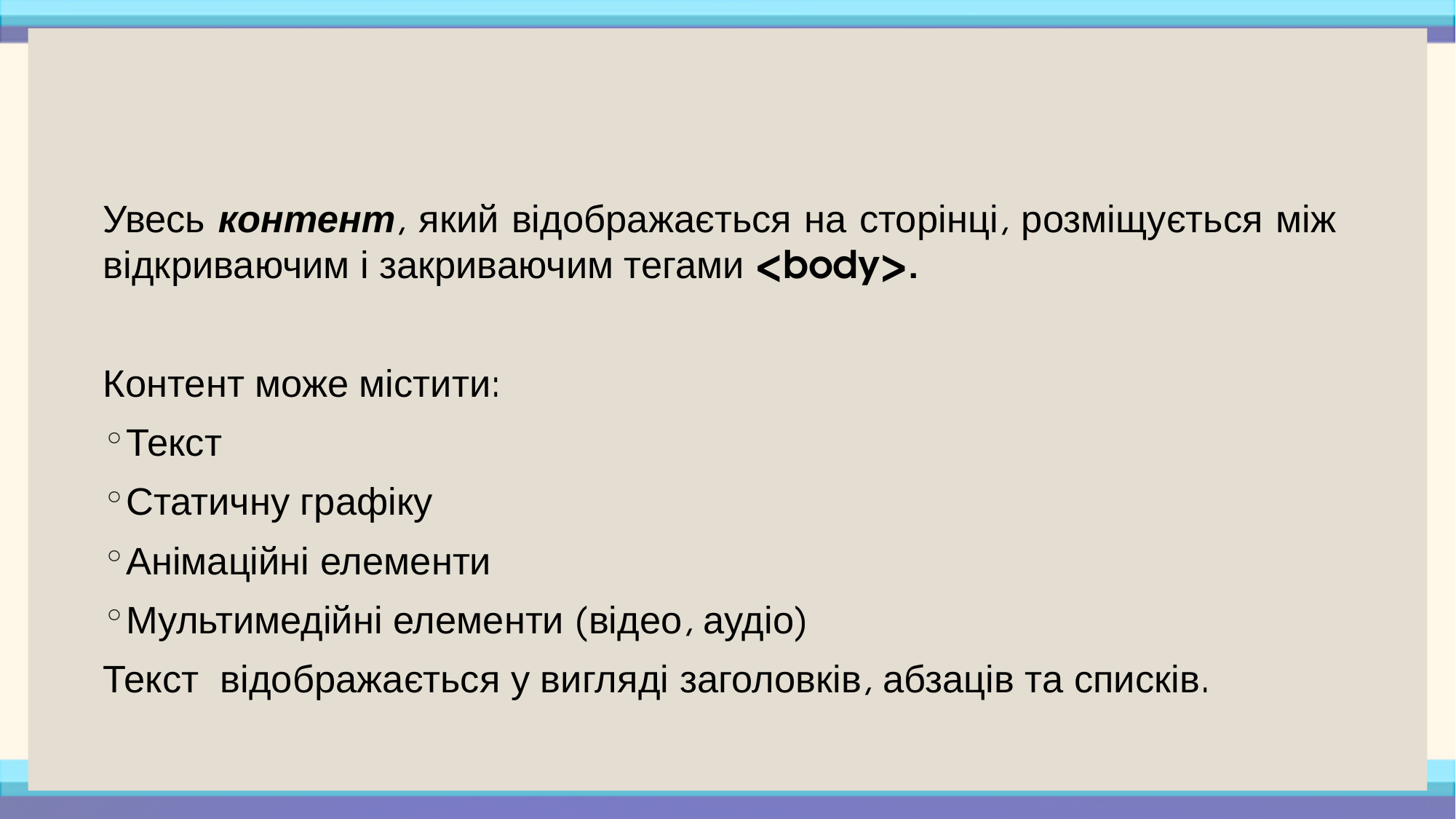

#
Увесь контент, який відображається на сторінці, розміщується між відкриваючим і закриваючим тегами <body>.

Контент може містити:
Текст
Статичну графіку
Анімаційні елементи
Мультимедійні елементи (відео, аудіо)
Текст  відображається у вигляді заголовків, абзаців та списків.